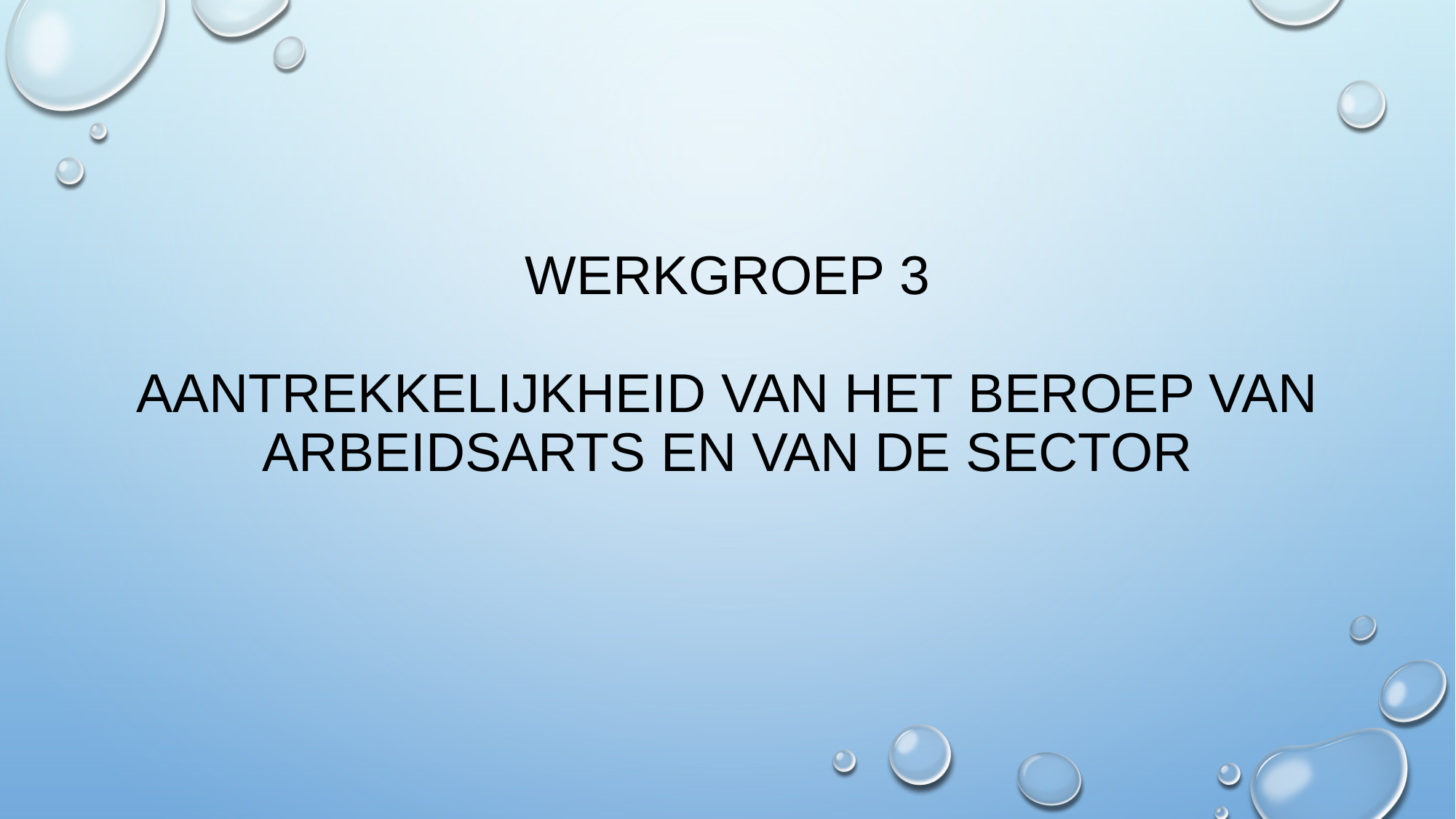

# Werkgroep 3 Aantrekkelijkheid van het beroep van arbeidsarts en van de sector